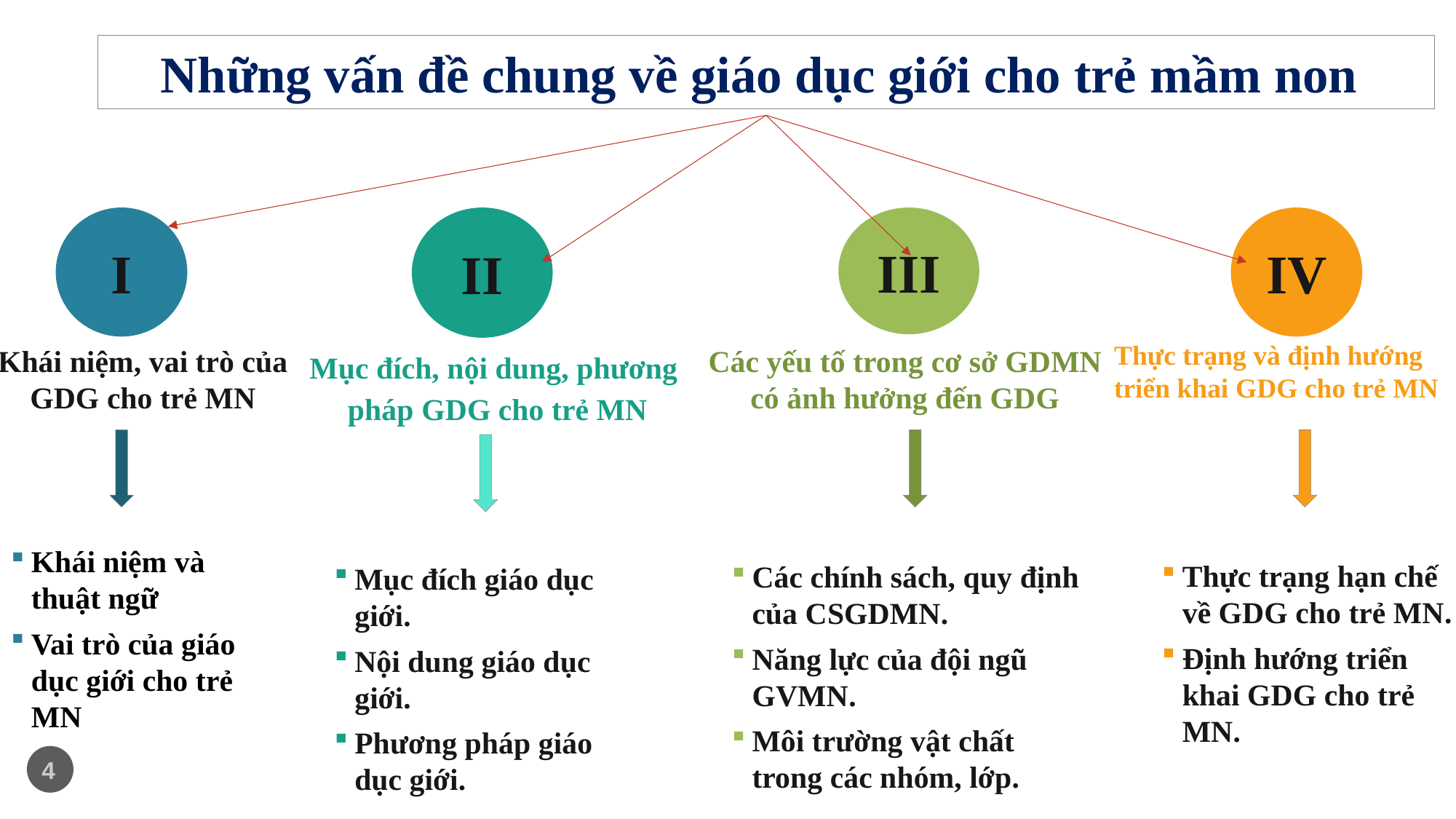

# Những vấn đề chung về giáo dục giới cho trẻ mầm non
I
II
III
IV
Thực trạng và định hướng
triển khai GDG cho trẻ MN
Khái niệm, vai trò của GDG cho trẻ MN
Các yếu tố trong cơ sở GDMN
có ảnh hưởng đến GDG
Mục đích, nội dung, phương
pháp GDG cho trẻ MN

Khái niệm và thuật ngữ
Vai trò của giáo dục giới cho trẻ MN
Thực trạng hạn chế về GDG cho trẻ MN.
Định hướng triển khai GDG cho trẻ MN.

Các chính sách, quy định của CSGDMN.
Năng lực của đội ngũ GVMN.
Môi trường vật chất trong các nhóm, lớp.
Mục đích giáo dục  giới.
Nội dung giáo dục giới.
Phương pháp giáo dục giới.
4